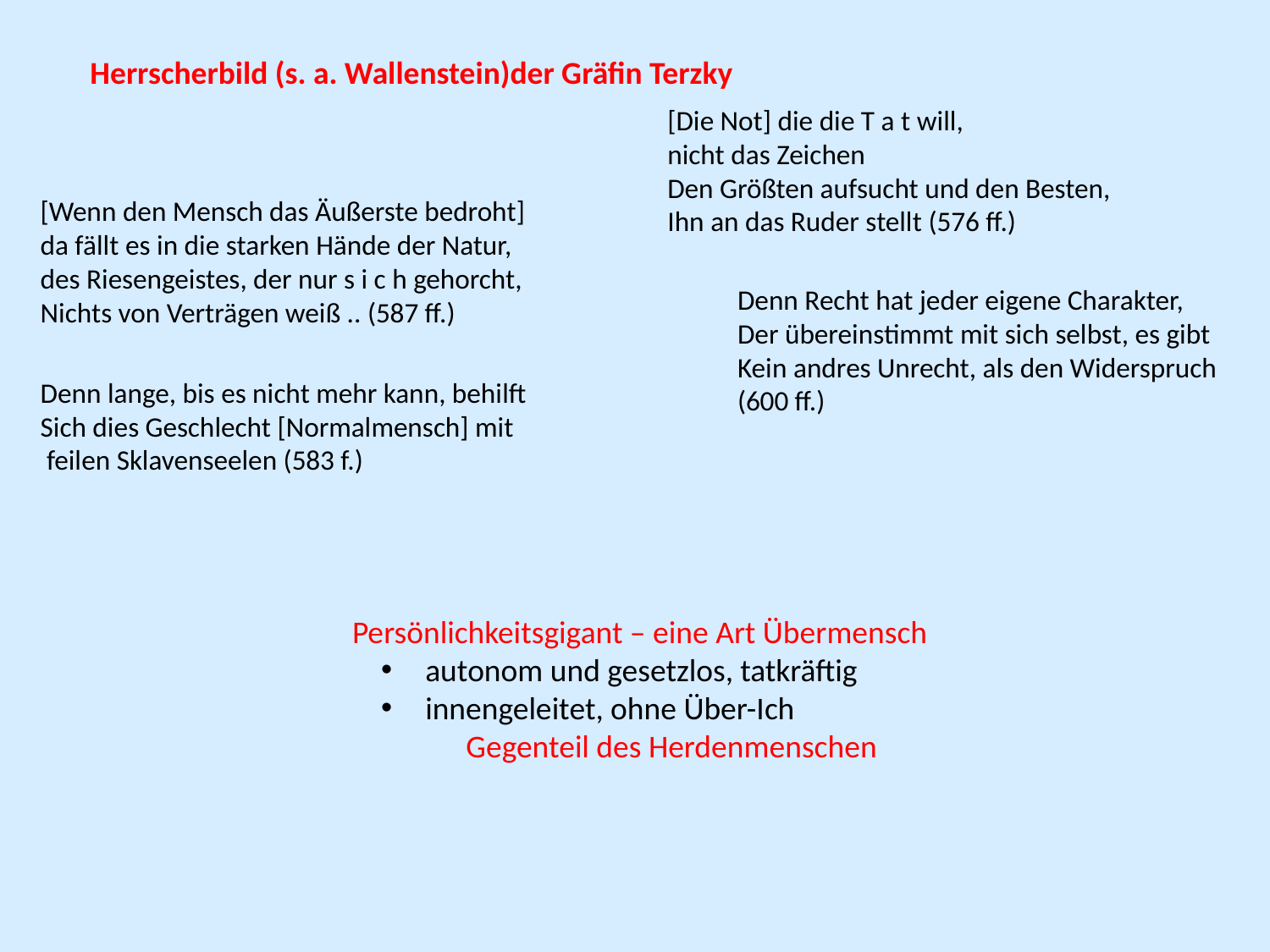

Herrscherbild (s. a. Wallenstein)der Gräfin Terzky
[Die Not] die die T a t will,
nicht das Zeichen
Den Größten aufsucht und den Besten,
Ihn an das Ruder stellt (576 ff.)

[Wenn den Mensch das Äußerste bedroht]
da fällt es in die starken Hände der Natur,
des Riesengeistes, der nur s i c h gehorcht,
Nichts von Verträgen weiß .. (587 ff.)

Denn lange, bis es nicht mehr kann, behilft
Sich dies Geschlecht [Normalmensch] mit
 feilen Sklavenseelen (583 f.)

Denn Recht hat jeder eigene Charakter,
Der übereinstimmt mit sich selbst, es gibt
Kein andres Unrecht, als den Widerspruch (600 ff.)
Persönlichkeitsgigant – eine Art Übermensch
  autonom und gesetzlos, tatkräftig
  innengeleitet, ohne Über-Ich
Gegenteil des Herdenmenschen